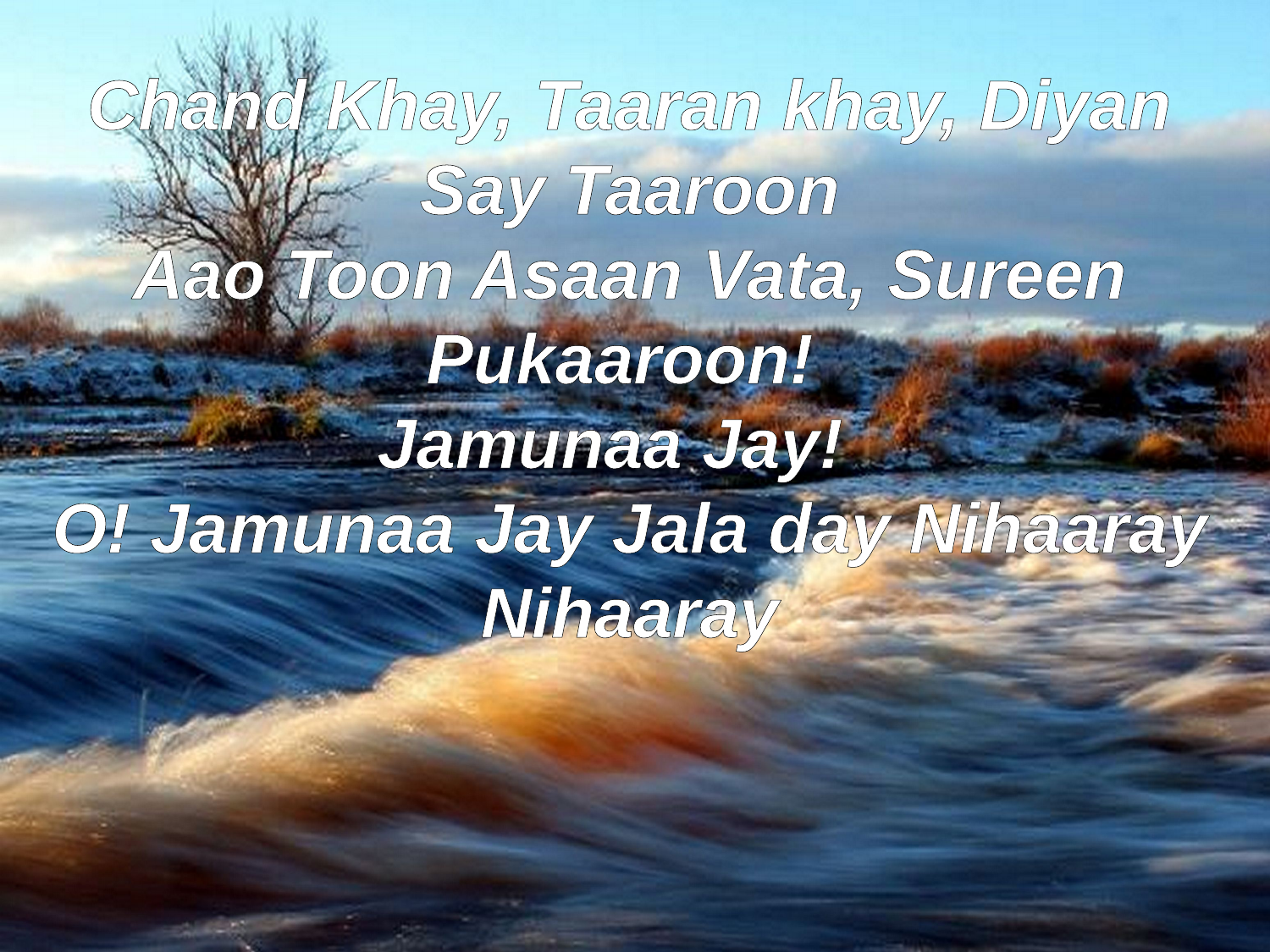

Chand Khay, Taaran khay, Diyan Say Taaroon
Aao Toon Asaan Vata, Sureen Pukaaroon!
Jamunaa Jay!
O! Jamunaa Jay Jala day Nihaaray Nihaaray